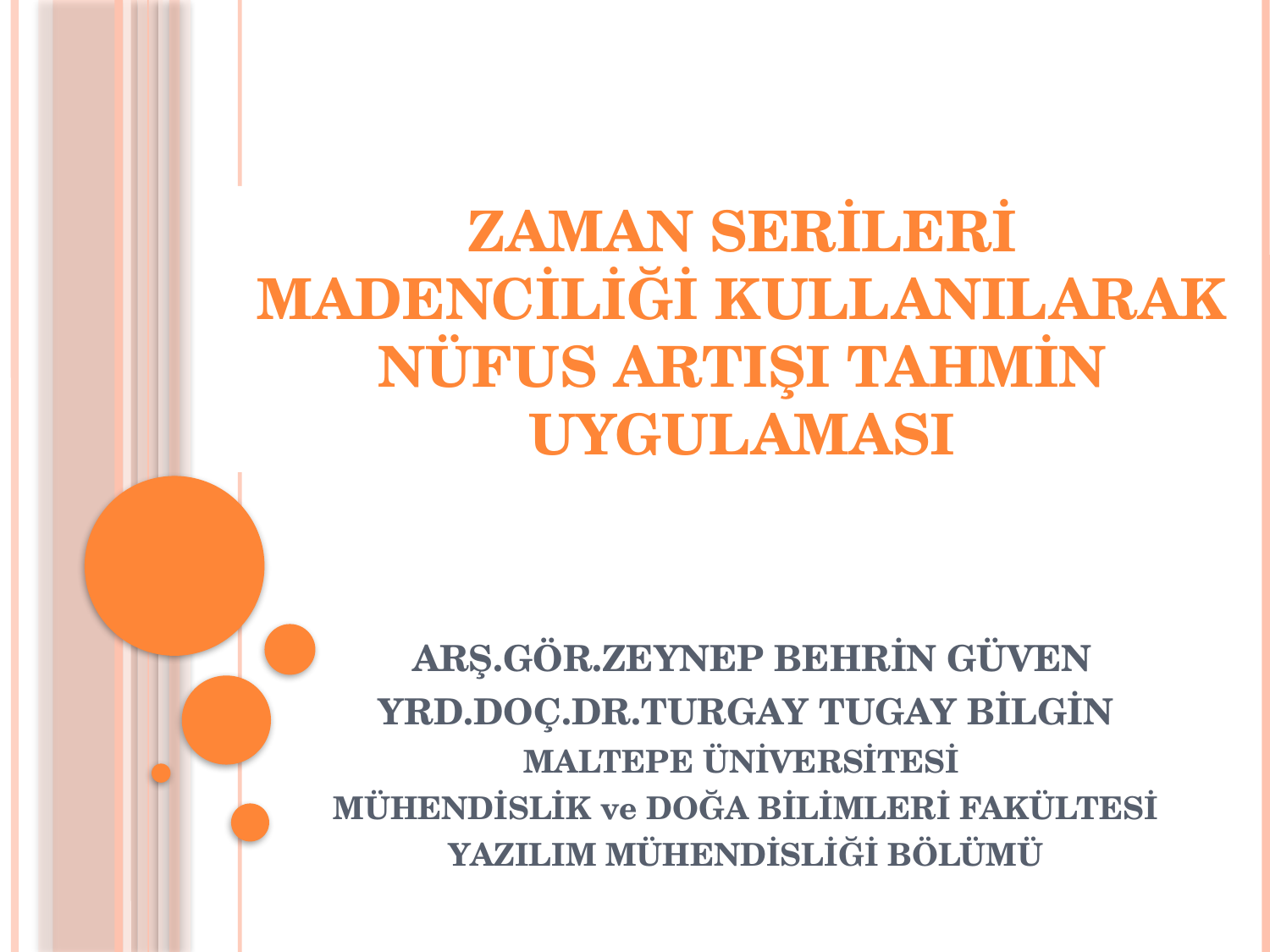

# ZAMAN SERİLERİ MADENCİLİĞİ KULLANILARAK NÜFUS ARTIŞI TAHMİN UYGULAMASI

 ARŞ.GÖR.ZEYNEP BEHRİN GÜVEN
YRD.DOÇ.DR.TURGAY TUGAY BİLGİN
MALTEPE ÜNİVERSİTESİ
MÜHENDİSLİK ve DOĞA BİLİMLERİ FAKÜLTESİ
YAZILIM MÜHENDİSLİĞİ BÖLÜMÜ